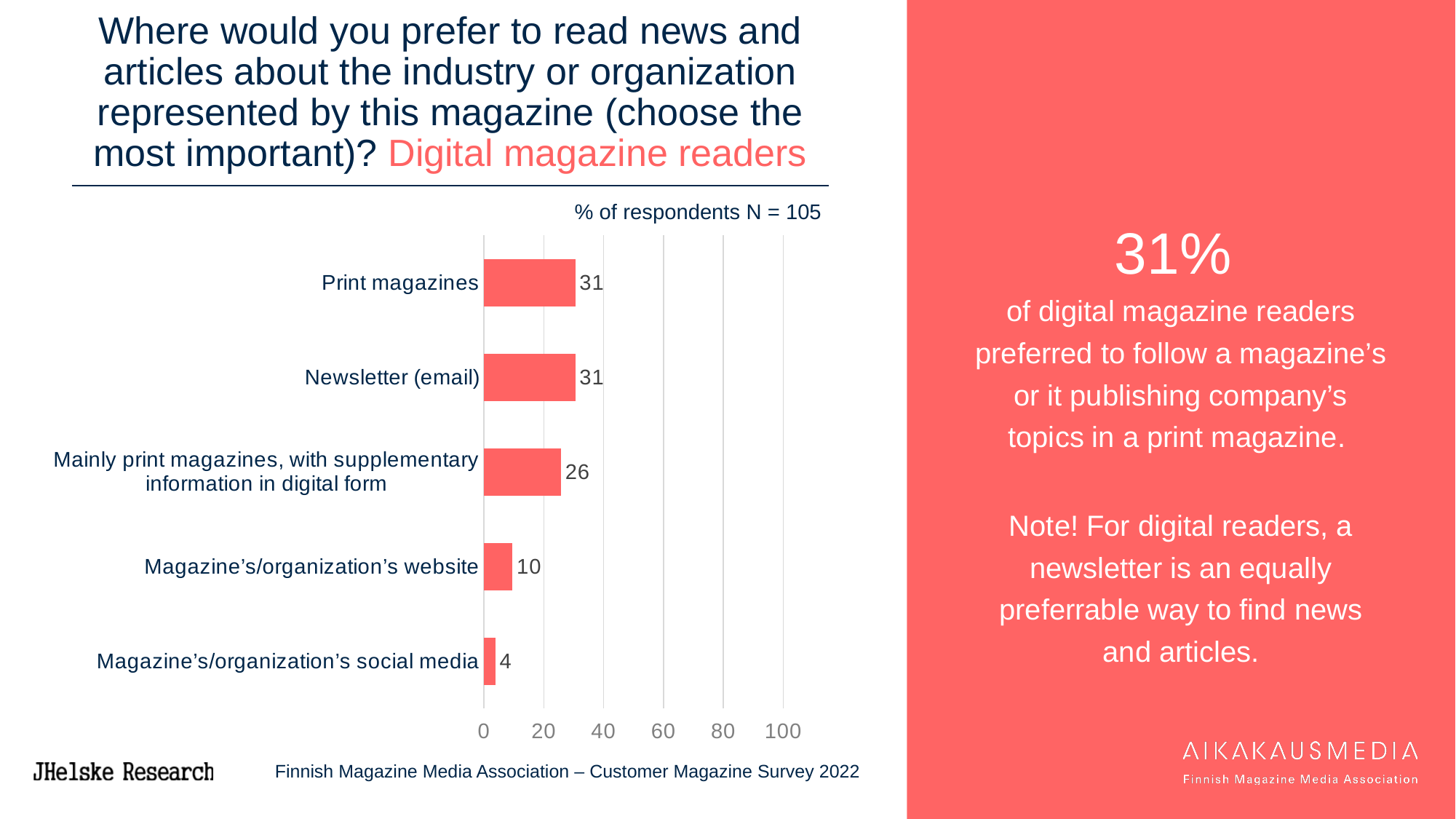

# Where would you prefer to read news and articles about the industry or organization represented by this magazine (choose the most important)? Digital magazine readers
31%
of digital magazine readers preferred to follow a magazine’s or it publishing company’s topics in a print magazine.

Note! For digital readers, a newsletter is an equally preferrable way to find news and articles.
% of respondents N = 105

### Chart

| Category | 7 ASSI |
|---|---|
| Print magazines | 30.5 |
| Newsletter (email) | 30.5 |
| Mainly print magazines, with supplementary information in digital form | 25.7 |
| Magazine’s/organization’s website | 9.5 |
| Magazine’s/organization’s social media | 3.8 |